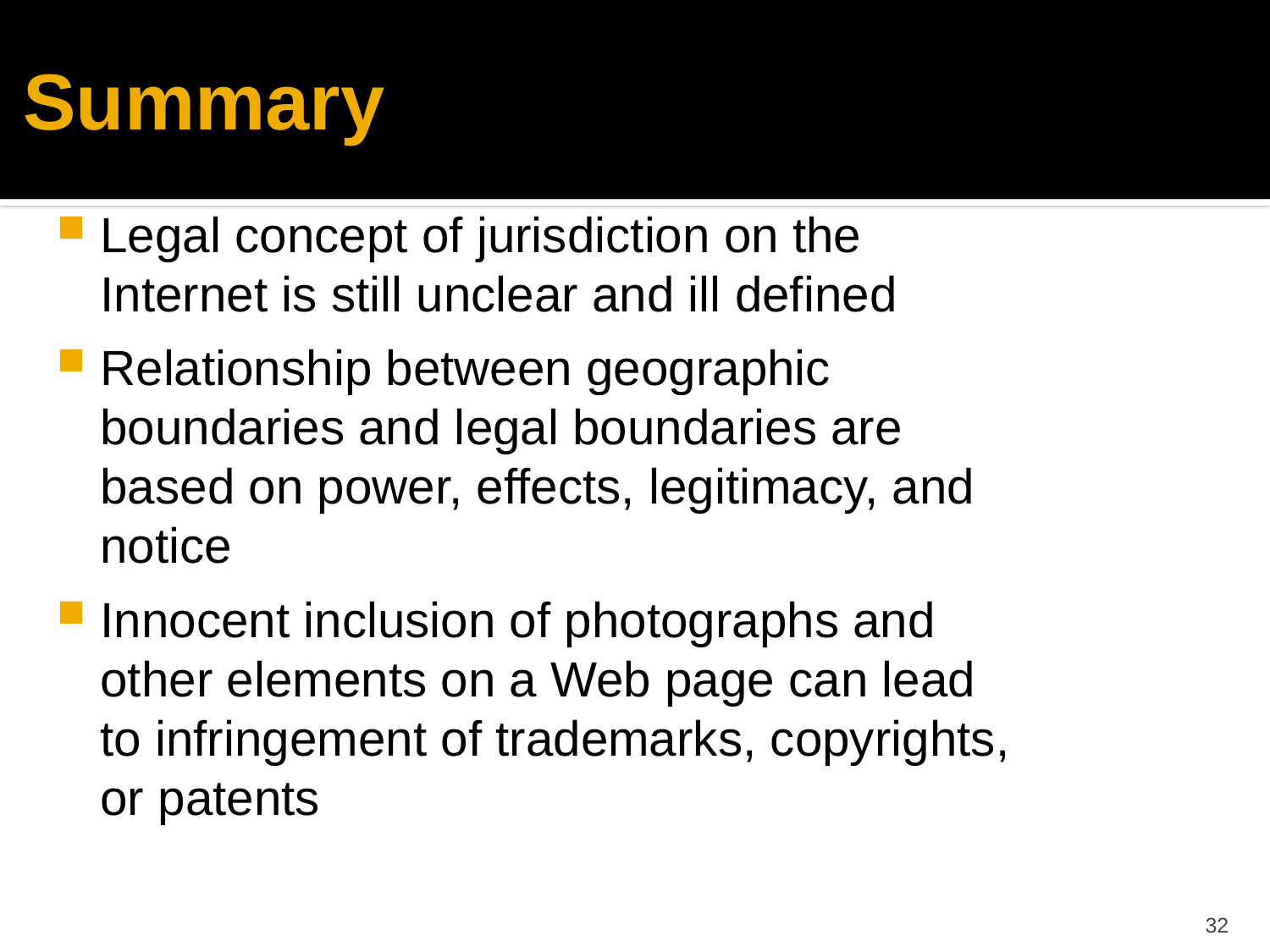

# Summary
Legal concept of jurisdiction on the Internet is still unclear and ill defined
Relationship between geographic boundaries and legal boundaries are based on power, effects, legitimacy, and notice
Innocent inclusion of photographs and other elements on a Web page can lead to infringement of trademarks, copyrights, or patents
32